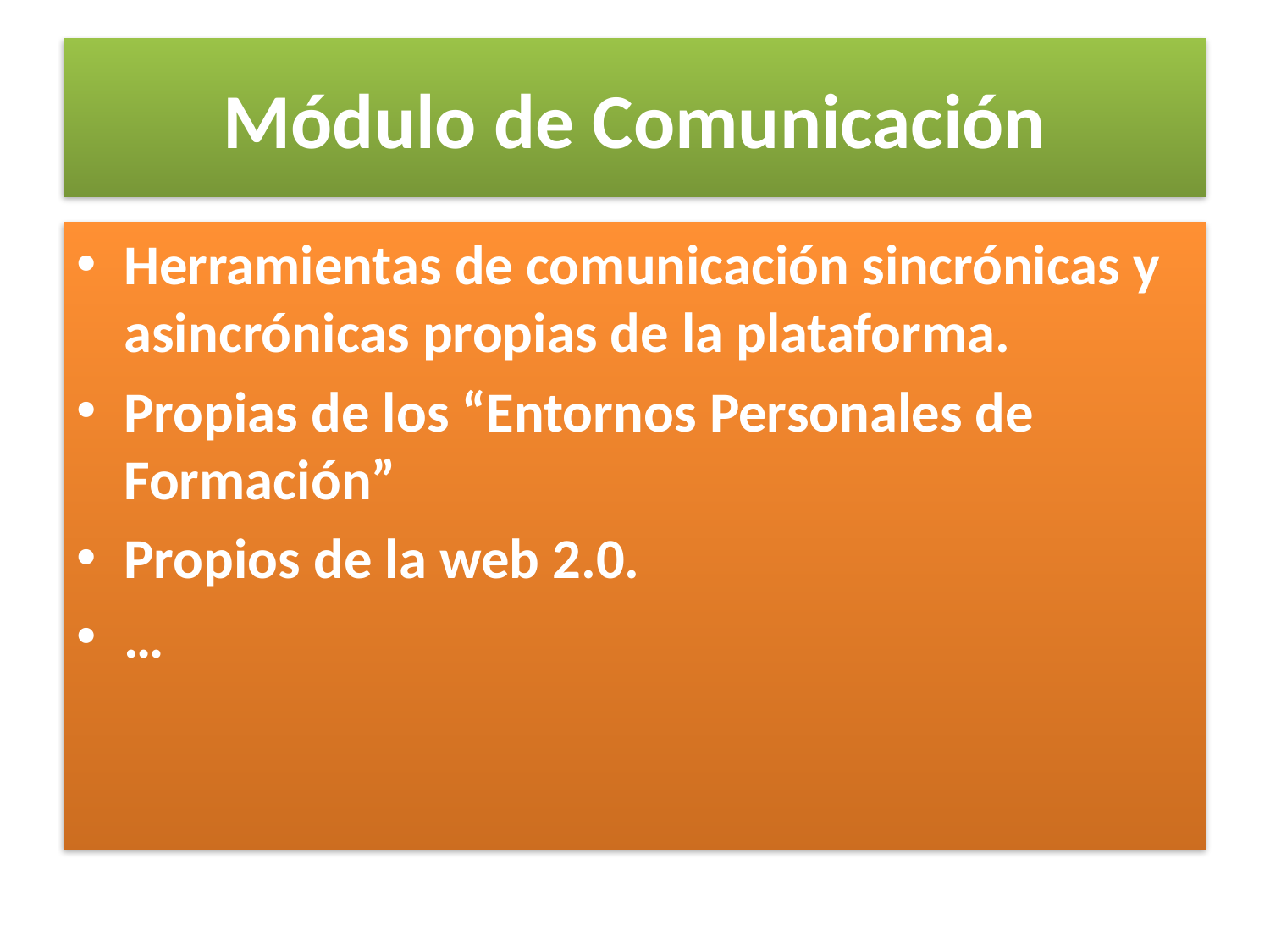

# Módulo de Comunicación
Herramientas de comunicación sincrónicas y asincrónicas propias de la plataforma.
Propias de los “Entornos Personales de Formación”
Propios de la web 2.0.
…